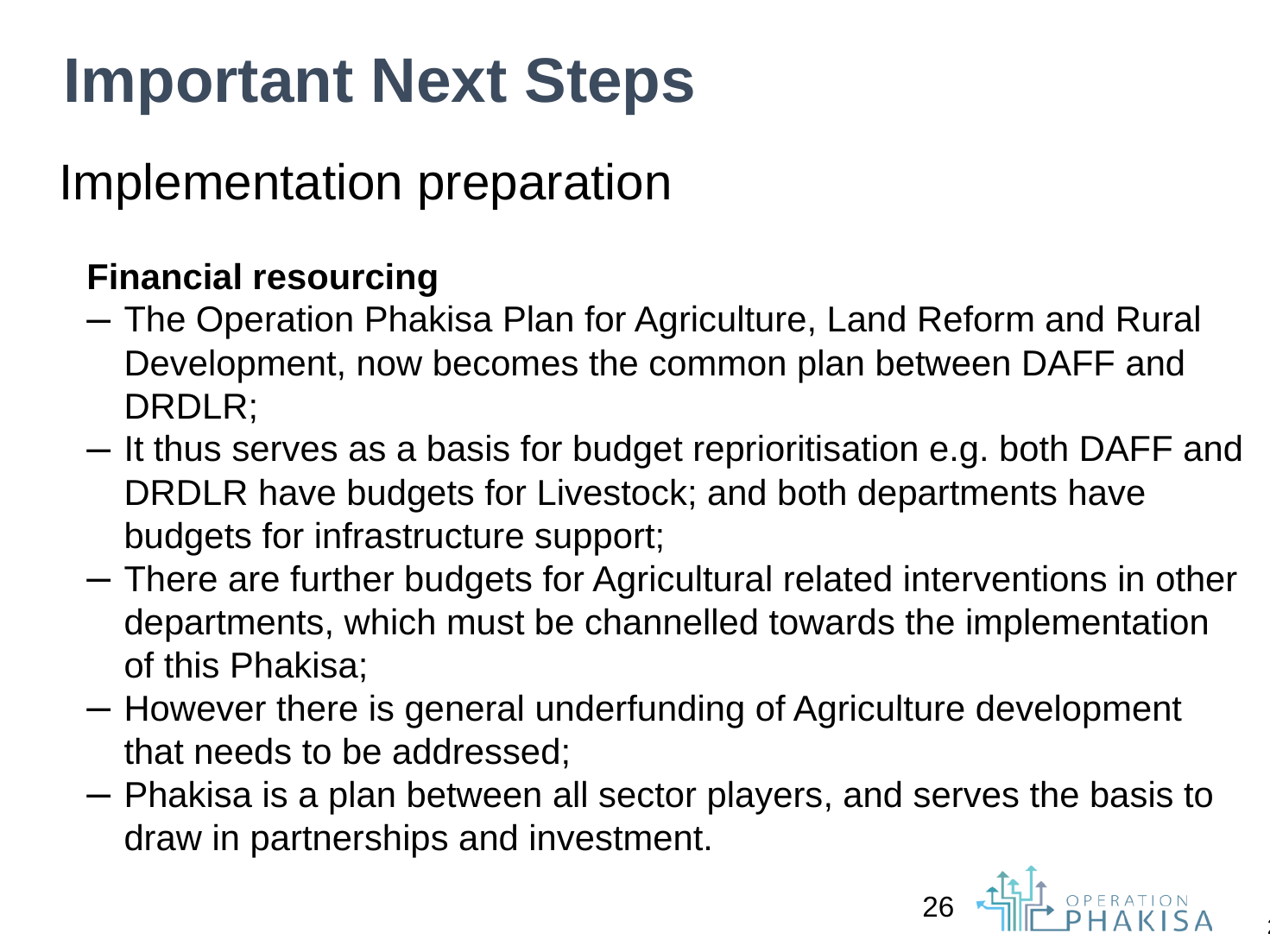

# Important Next Steps
Implementation preparation

Financial resourcing
The Operation Phakisa Plan for Agriculture, Land Reform and Rural Development, now becomes the common plan between DAFF and DRDLR;
It thus serves as a basis for budget reprioritisation e.g. both DAFF and DRDLR have budgets for Livestock; and both departments have budgets for infrastructure support;
There are further budgets for Agricultural related interventions in other departments, which must be channelled towards the implementation of this Phakisa;
However there is general underfunding of Agriculture development that needs to be addressed;
Phakisa is a plan between all sector players, and serves the basis to draw in partnerships and investment.
26